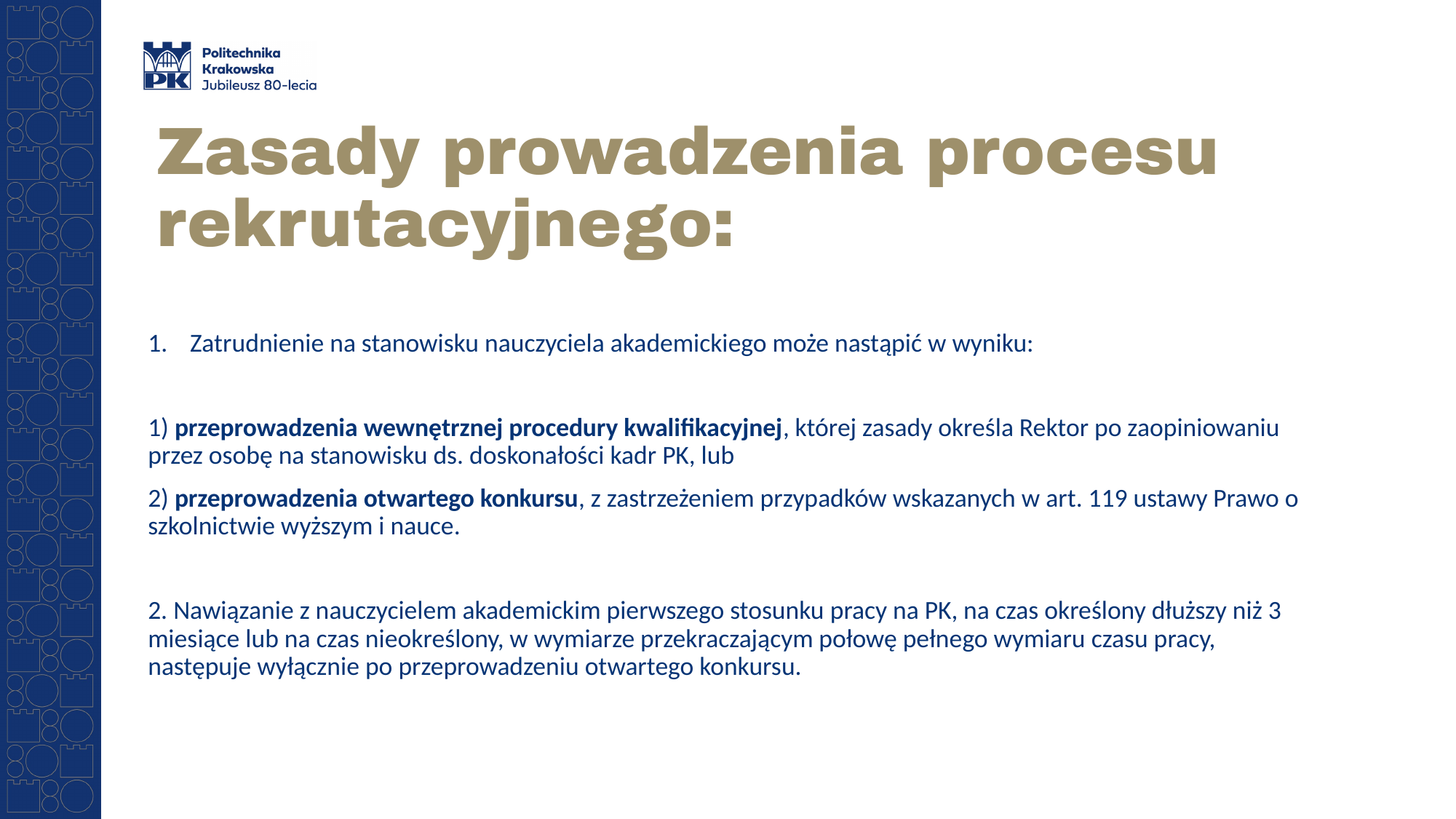

# Zasady prowadzenia procesu rekrutacyjnego:

Zatrudnienie na stanowisku nauczyciela akademickiego może nastąpić w wyniku:

1) przeprowadzenia wewnętrznej procedury kwalifikacyjnej, której zasady określa Rektor po zaopiniowaniu przez osobę na stanowisku ds. doskonałości kadr PK, lub
2) przeprowadzenia otwartego konkursu, z zastrzeżeniem przypadków wskazanych w art. 119 ustawy Prawo o szkolnictwie wyższym i nauce.

2. Nawiązanie z nauczycielem akademickim pierwszego stosunku pracy na PK, na czas określony dłuższy niż 3 miesiące lub na czas nieokreślony, w wymiarze przekraczającym połowę pełnego wymiaru czasu pracy, następuje wyłącznie po przeprowadzeniu otwartego konkursu.